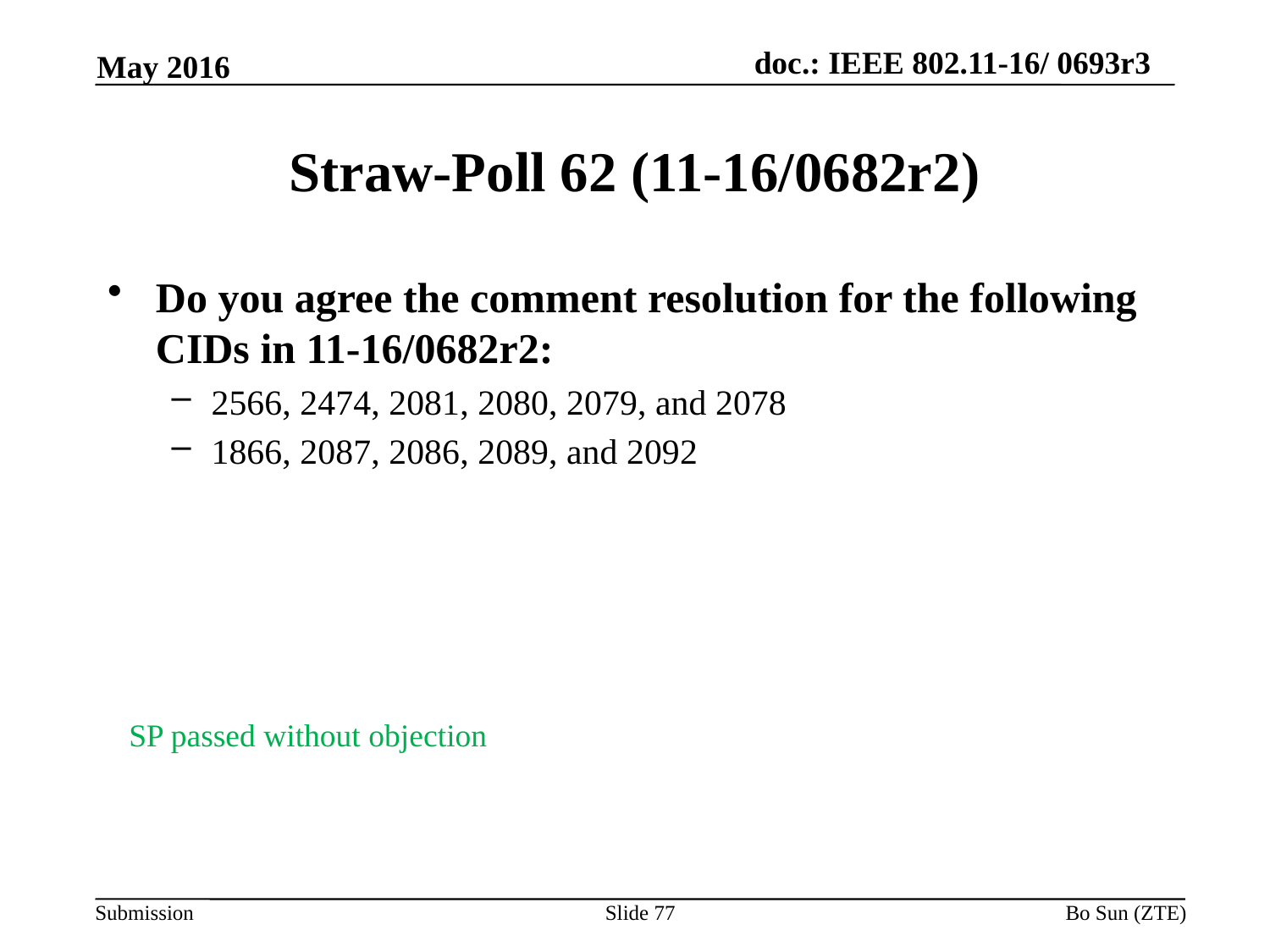

May 2016
# Straw-Poll 62 (11-16/0682r2)
Do you agree the comment resolution for the following CIDs in 11-16/0682r2:
2566, 2474, 2081, 2080, 2079, and 2078
1866, 2087, 2086, 2089, and 2092
SP passed without objection
Slide 77
Bo Sun (ZTE)